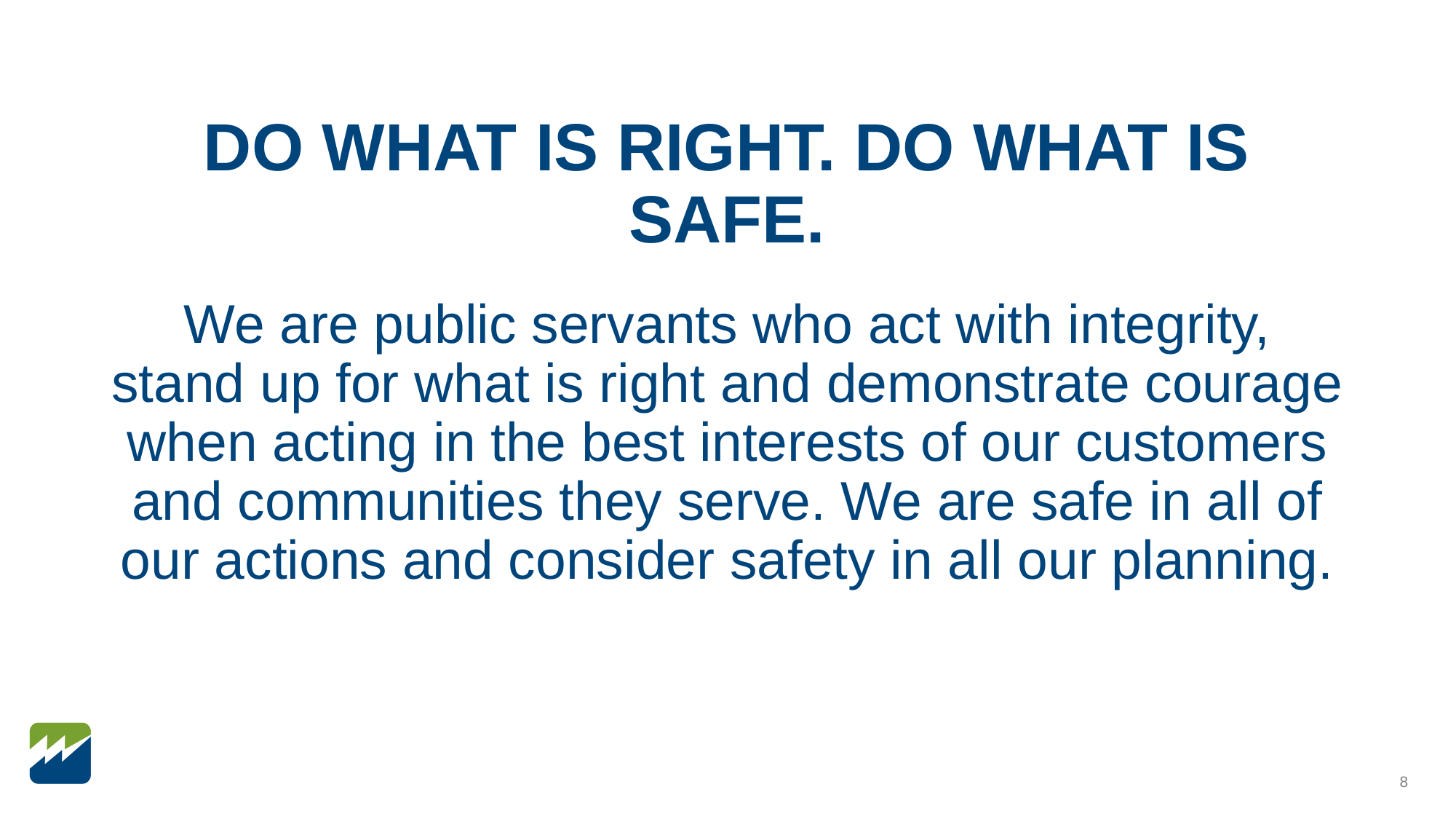

# DO WHAT IS RIGHT. DO WHAT IS SAFE.
We are public servants who act with integrity, stand up for what is right and demonstrate courage when acting in the best interests of our customers and communities they serve. We are safe in all of our actions and consider safety in all our planning.
8